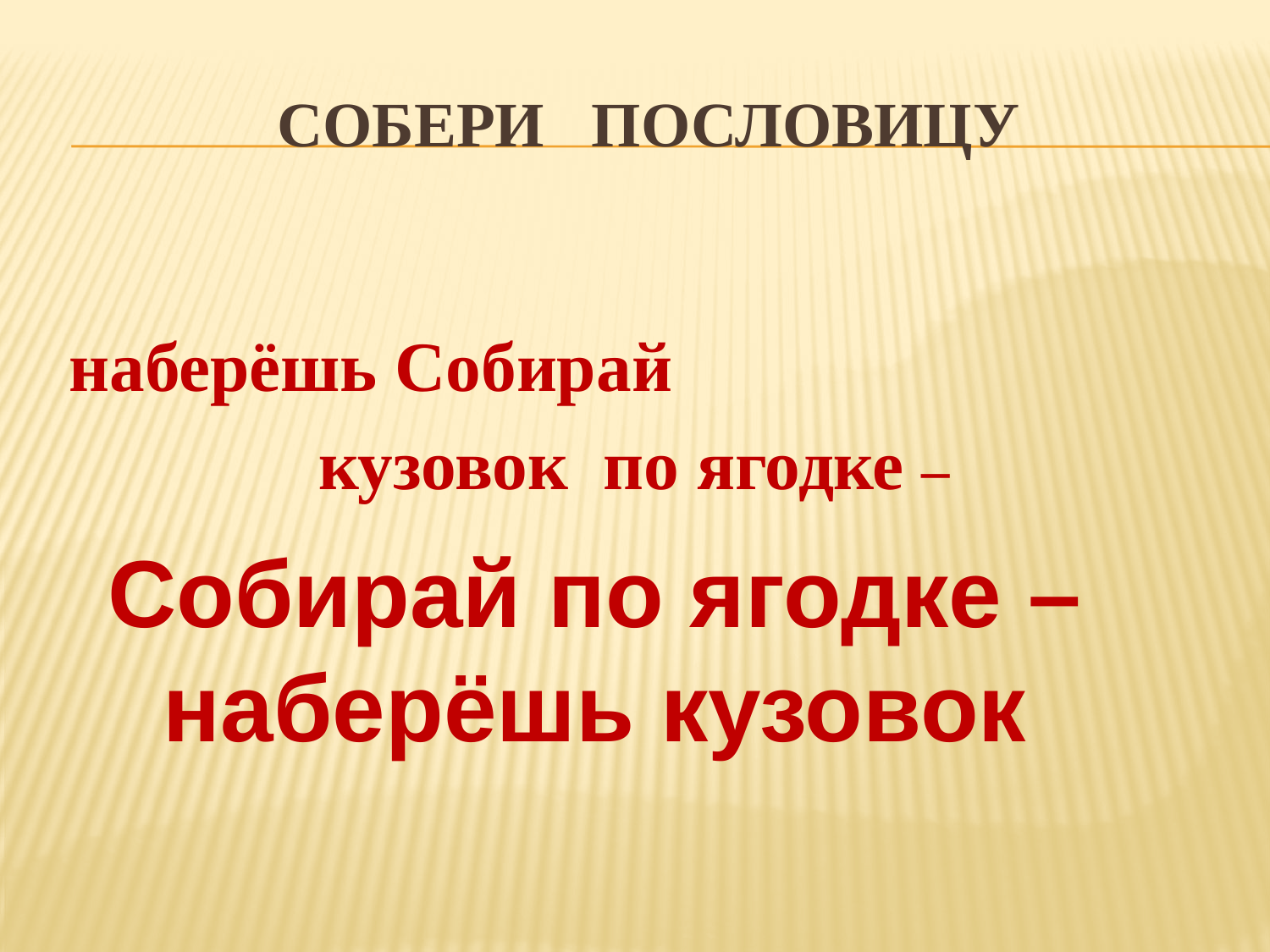

# Собери   пословицу

 наберёшь Собирай
               кузовок  по ягодке –

Собирай по ягодке –
наберёшь кузовок